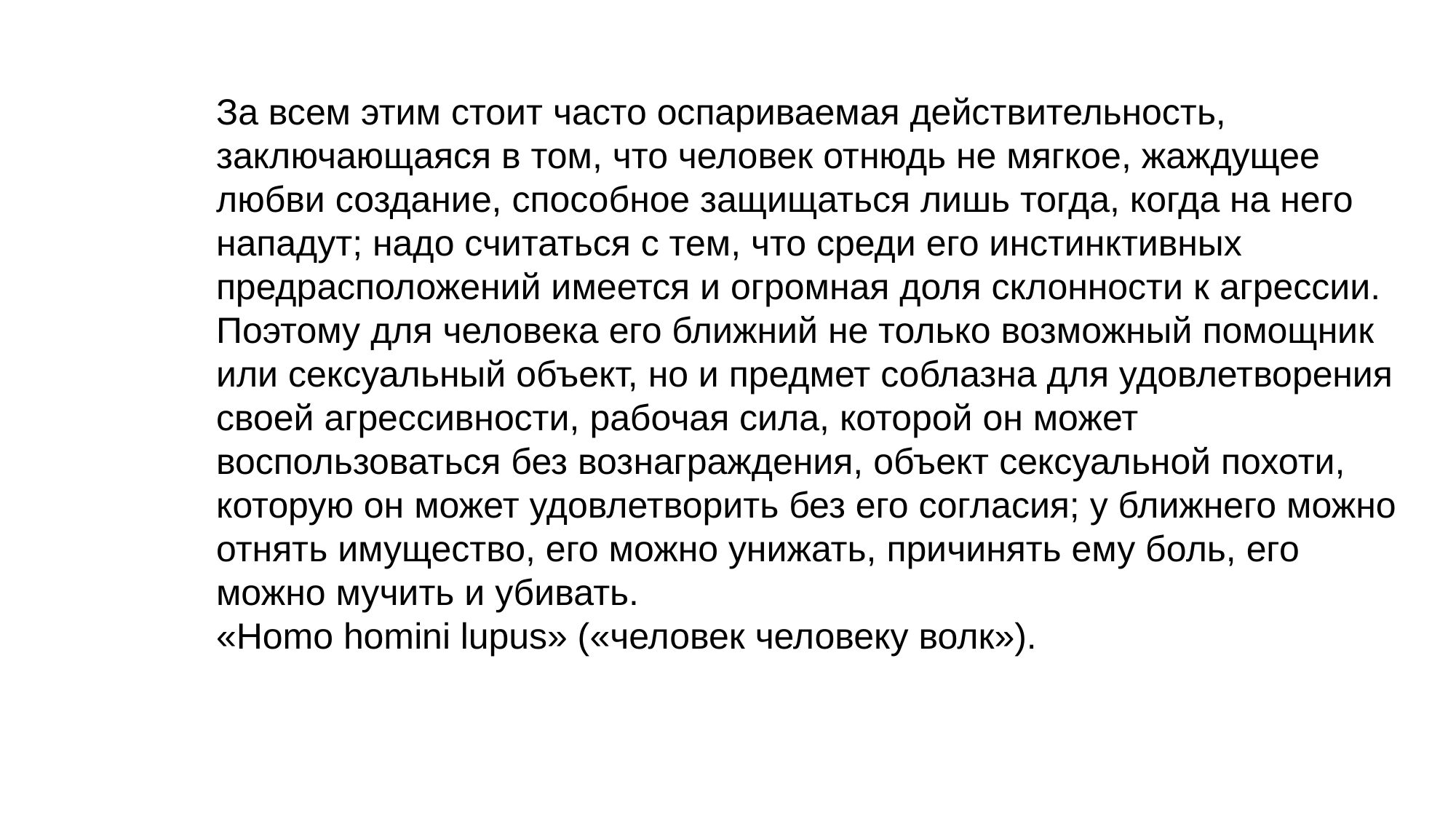

За всем этим стоит часто оспариваемая действительность, заключающаяся в том, что человек отнюдь не мягкое, жаждущее любви создание, способное защищаться лишь тогда, когда на него нападут; надо считаться с тем, что среди его инстинктивных предрасположений имеется и огромная доля склонности к агрессии. Поэтому для человека его ближний не только возможный помощник или сексуальный объект, но и предмет соблазна для удовлетворения своей агрессивности, рабочая сила, которой он может воспользоваться без вознаграждения, объект сексуальной похоти, которую он может удовлетворить без его согласия; у ближнего можно отнять имущество, его можно унижать, причинять ему боль, его можно мучить и убивать.
«Homo homini lupus» («человек человеку волк»).